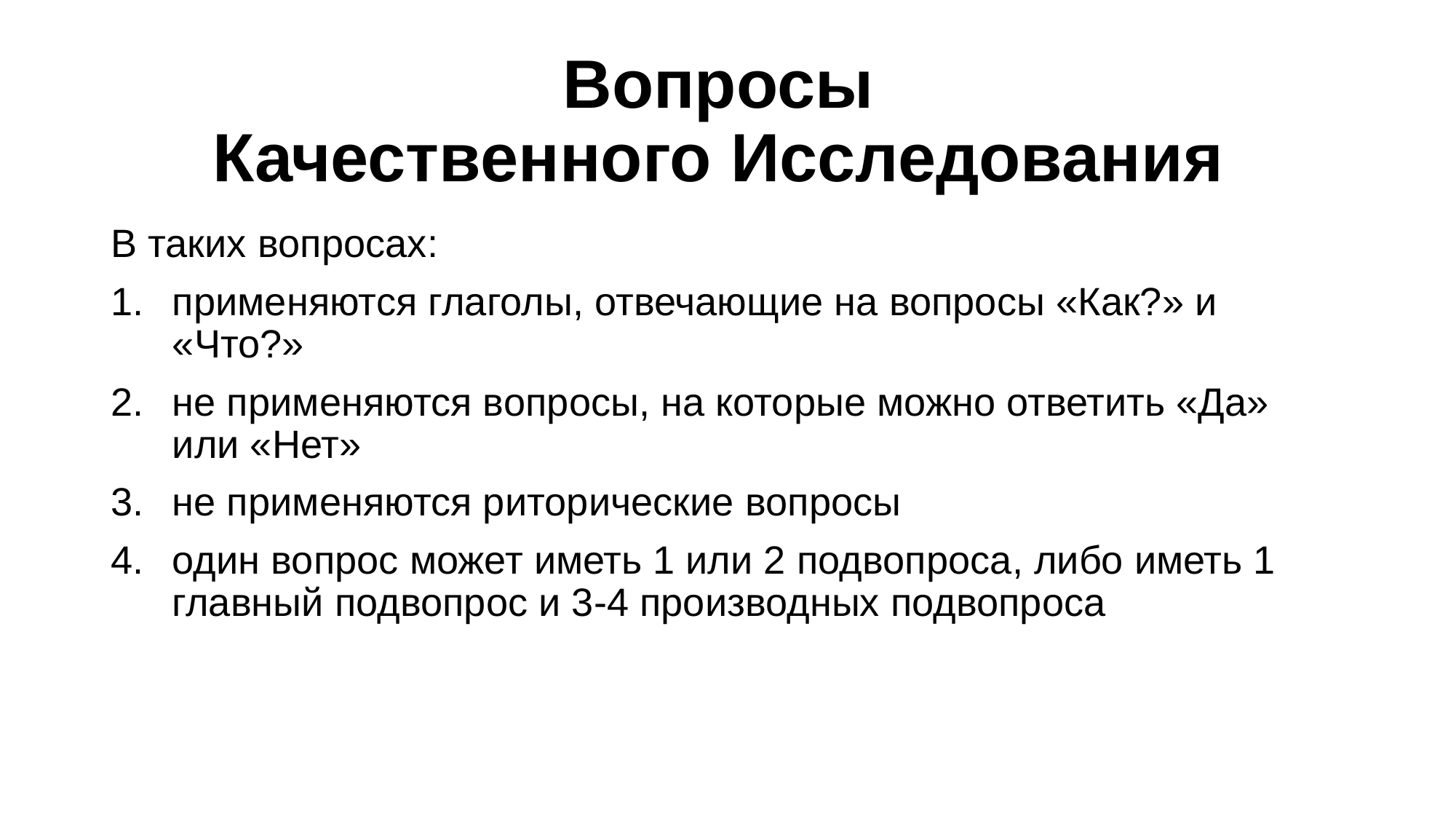

# Вопросы Качественного Исследования
В таких вопросах:
применяются глаголы, отвечающие на вопросы «Как?» и «Что?»
не применяются вопросы, на которые можно ответить «Да» или «Нет»
не применяются риторические вопросы
один вопрос может иметь 1 или 2 подвопроса, либо иметь 1 главный подвопрос и 3-4 производных подвопроса